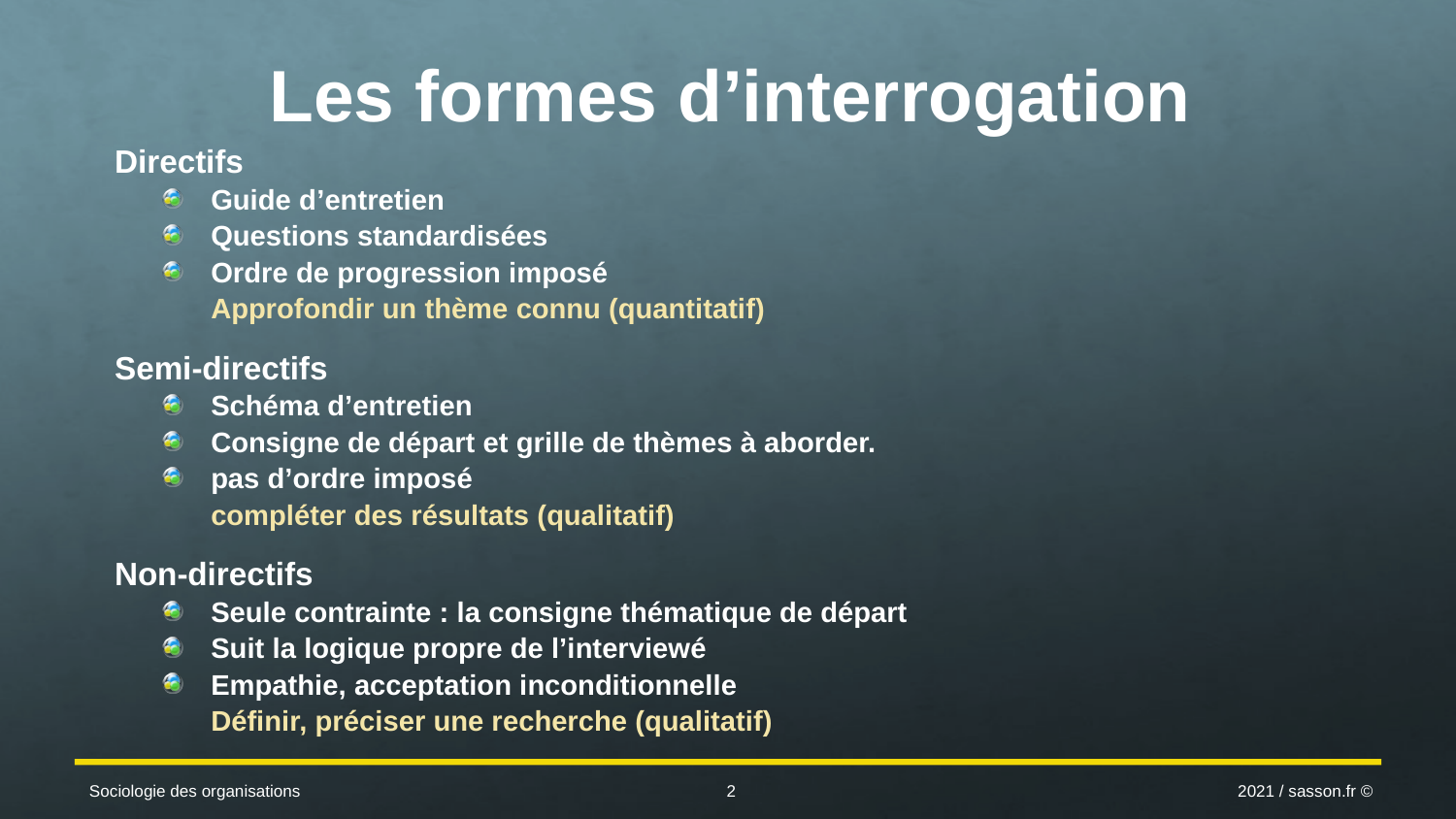

# Les formes d’interrogation
Directifs
Guide d’entretien
Questions standardisées
Ordre de progression imposé
	Approfondir un thème connu (quantitatif)
Semi-directifs
Schéma d’entretien
Consigne de départ et grille de thèmes à aborder.
pas d’ordre imposé
	compléter des résultats (qualitatif)
Non-directifs
Seule contrainte : la consigne thématique de départ
Suit la logique propre de l’interviewé
Empathie, acceptation inconditionnelle
	Définir, préciser une recherche (qualitatif)